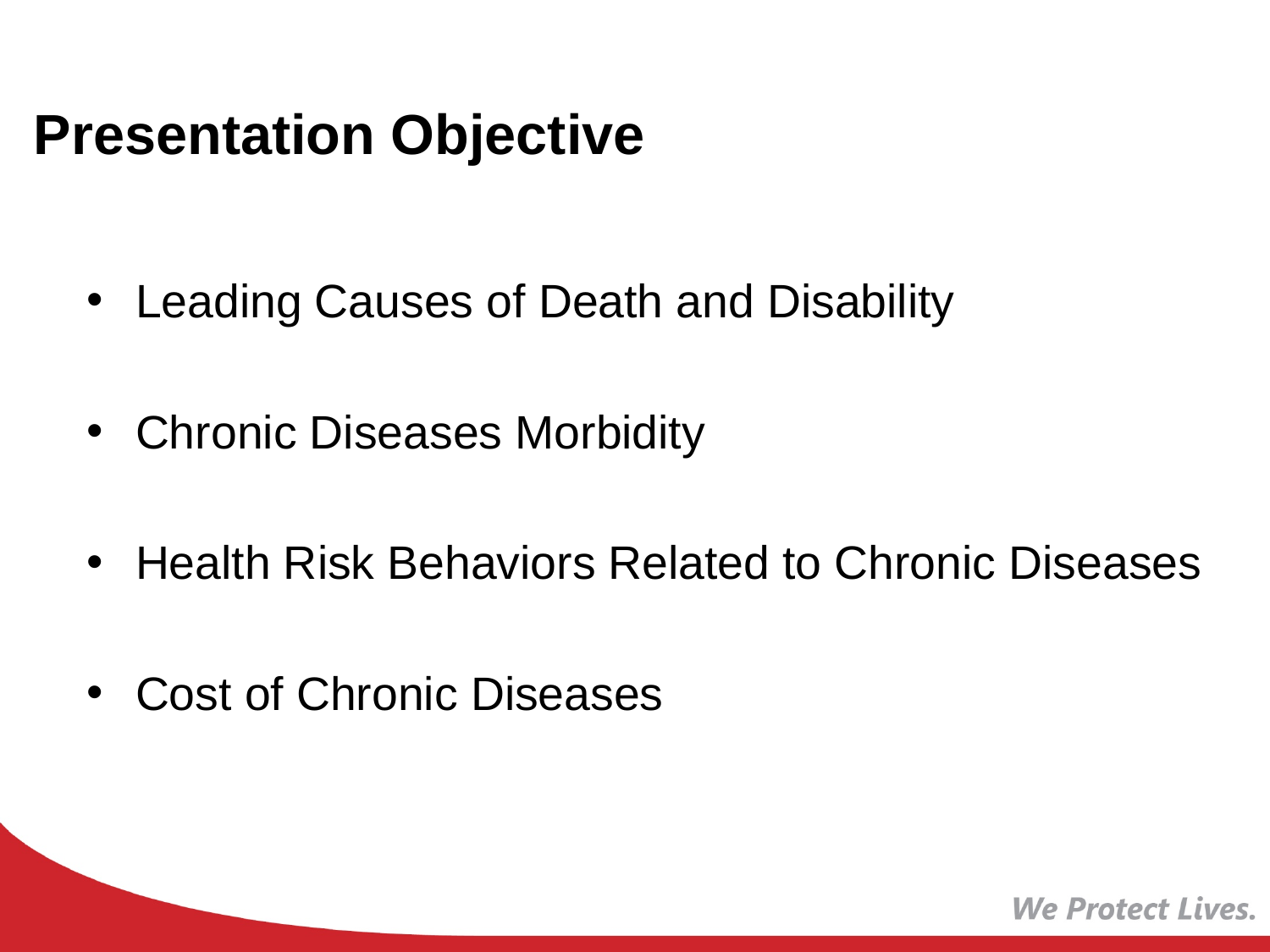

# Presentation Objective
Leading Causes of Death and Disability

Chronic Diseases Morbidity

Health Risk Behaviors Related to Chronic Diseases

Cost of Chronic Diseases